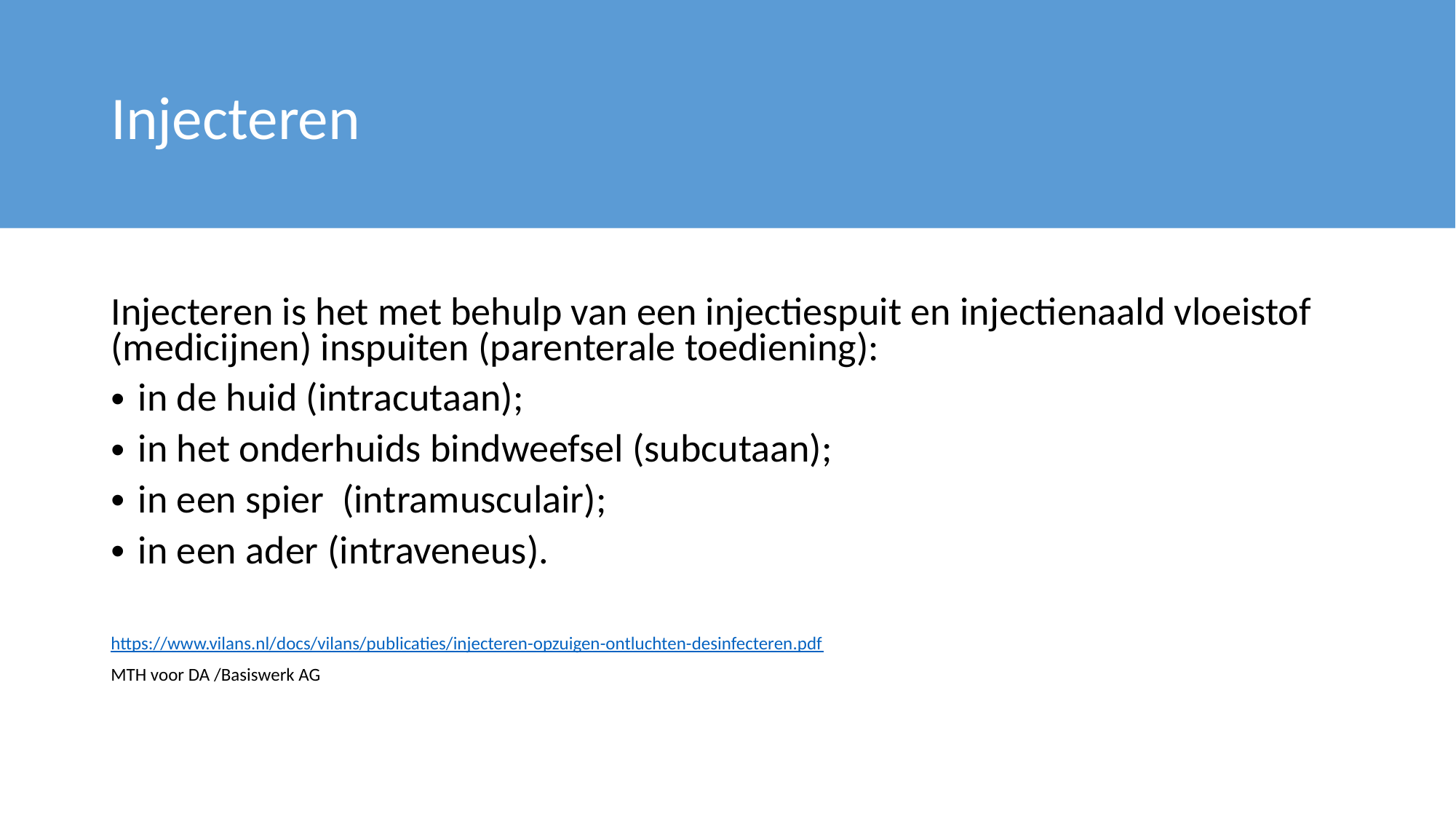

# Injecteren
Injecteren is het met behulp van een injectiespuit en injectienaald vloeistof (medicijnen) inspuiten (parenterale toediening):
in de huid (intracutaan);
in het onderhuids bindweefsel (subcutaan);
in een spier  (intramusculair);
in een ader (intraveneus).

https://www.vilans.nl/docs/vilans/publicaties/injecteren-opzuigen-ontluchten-desinfecteren.pdf
MTH voor DA /Basiswerk AG